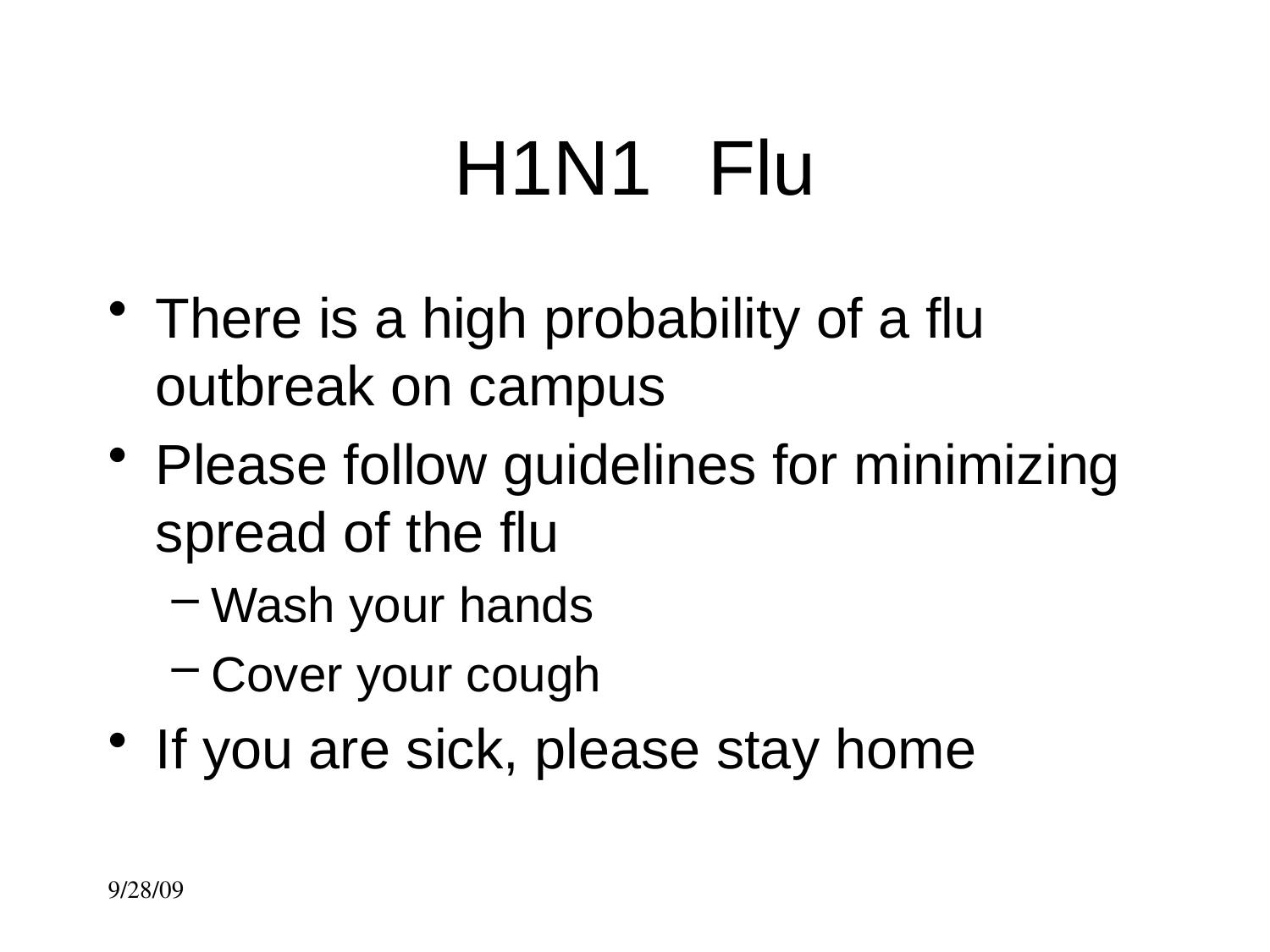

# H1N1	Flu
There is a high probability of a flu outbreak on campus
Please follow guidelines for minimizing spread of the flu
Wash your hands
Cover your cough
If you are sick, please stay home
9/28/09